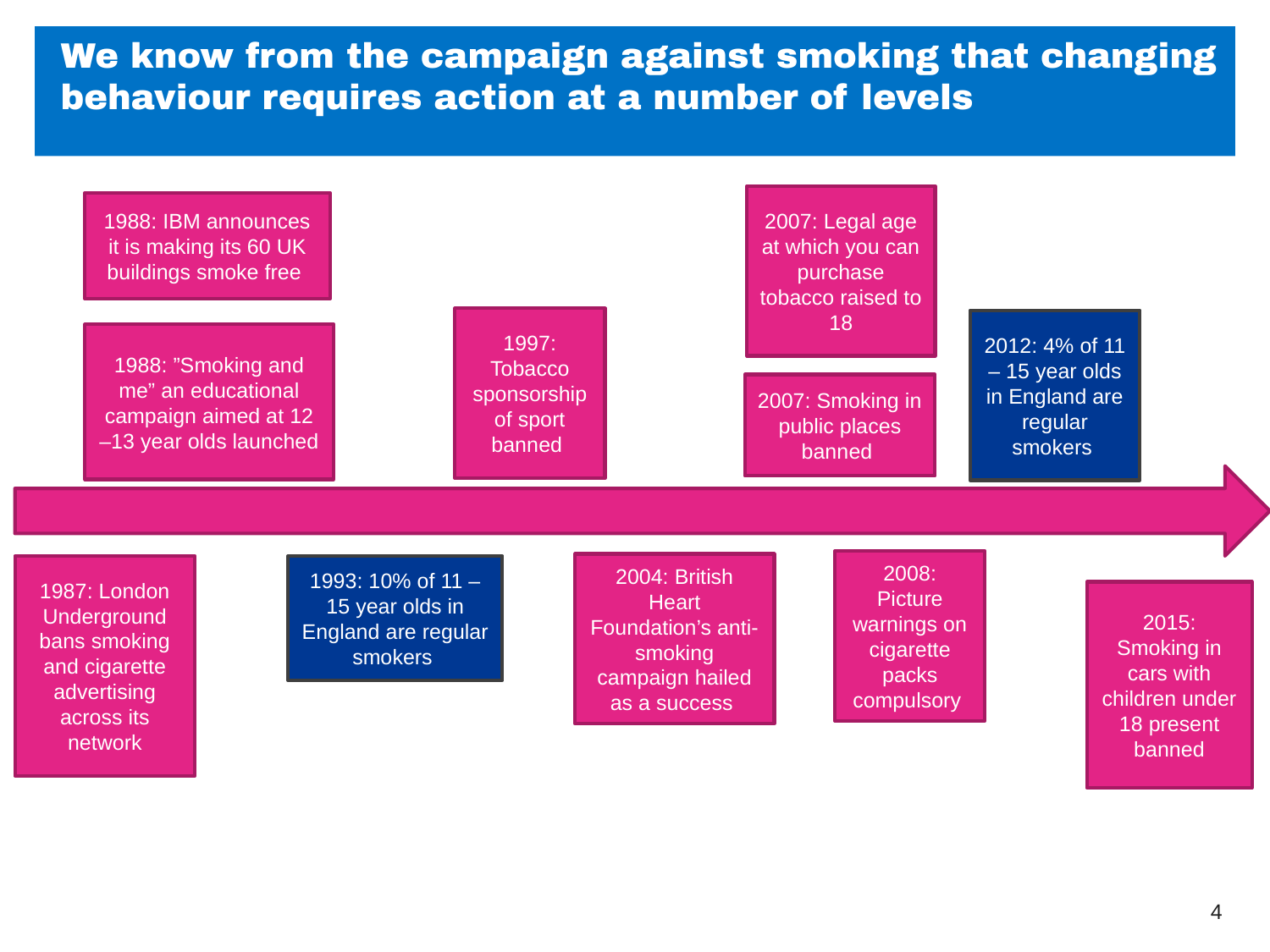

# We know from the campaign against smoking that changing behaviour requires action at a number of levels
2007: Legal age at which you can purchase tobacco raised to 18
1988: IBM announces it is making its 60 UK buildings smoke free
1997: Tobacco sponsorship of sport banned
2012: 4% of 11 – 15 year olds in England are regular smokers
1988: ”Smoking and me” an educational campaign aimed at 12 –13 year olds launched
2007: Smoking in public places banned

2008: Picture warnings on cigarette packs compulsory
2004: British Heart Foundation’s anti-smoking campaign hailed as a success
1987: London Underground bans smoking and cigarette advertising across its network
1993: 10% of 11 – 15 year olds in England are regular smokers
2015: Smoking in cars with children under 18 present banned
4